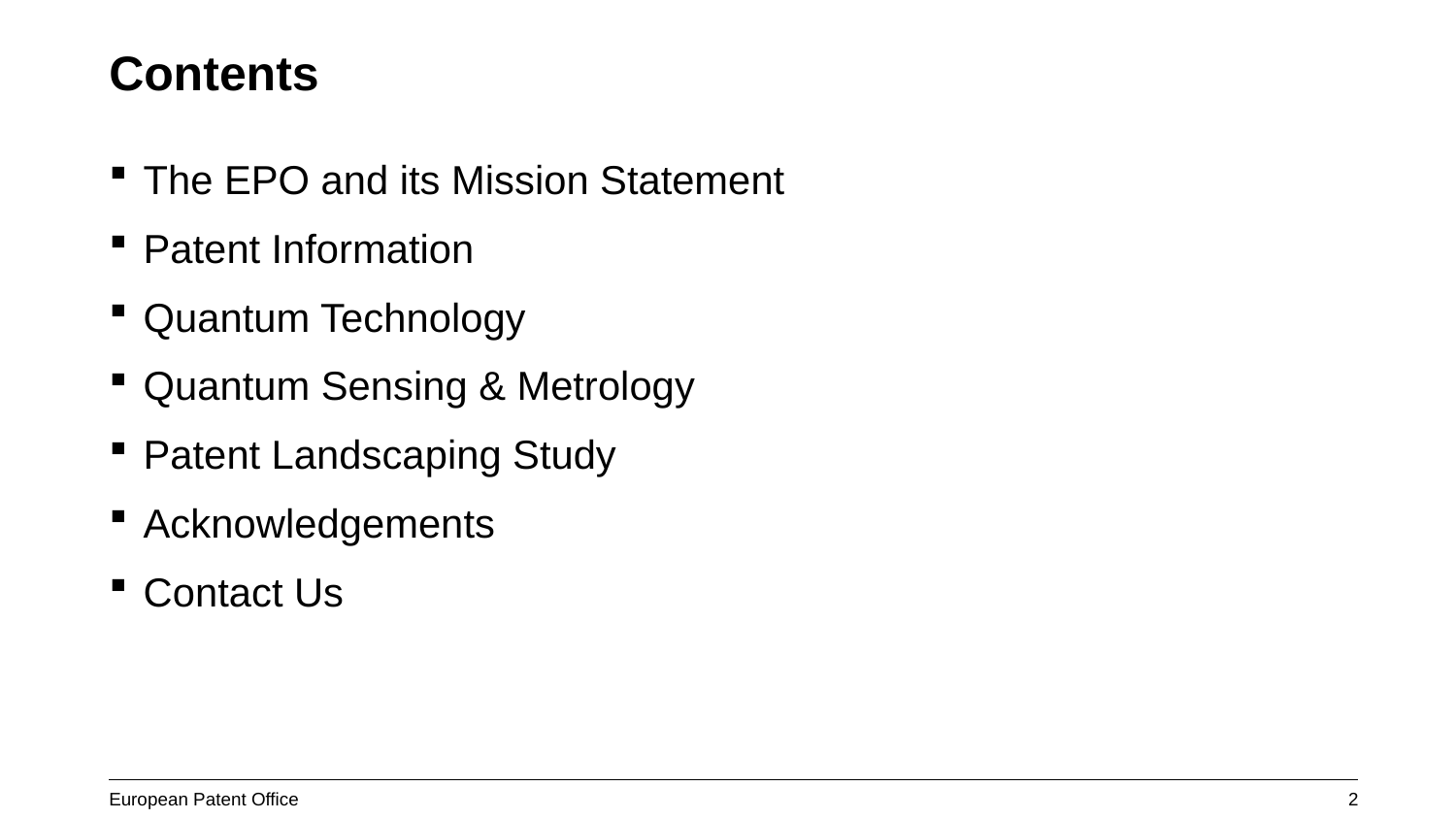

Contents
The EPO and its Mission Statement
Patent Information
Quantum Technology
Quantum Sensing & Metrology
Patent Landscaping Study
Acknowledgements
Contact Us
2